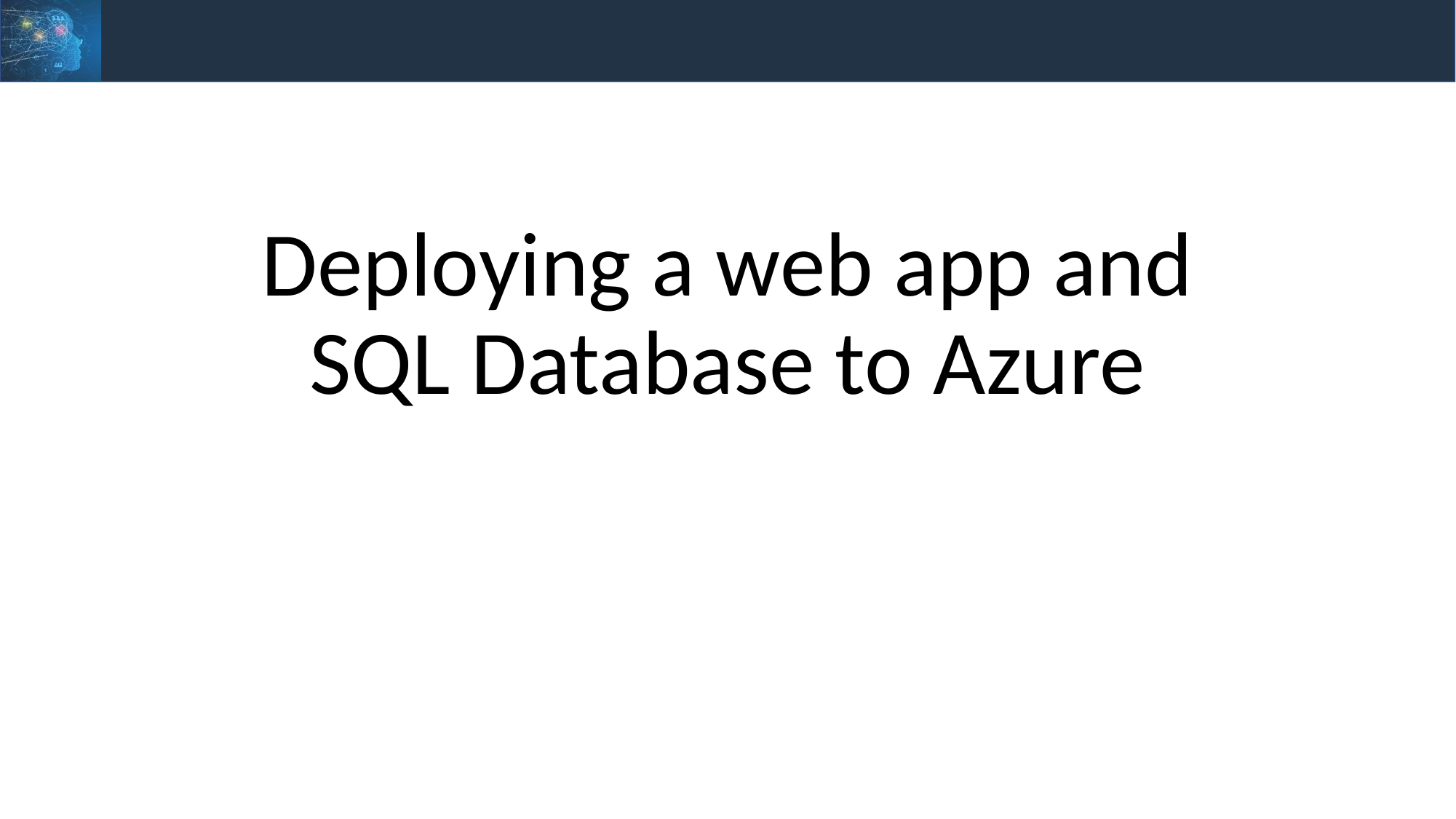

# Deploying a web app and SQL Database to Azure